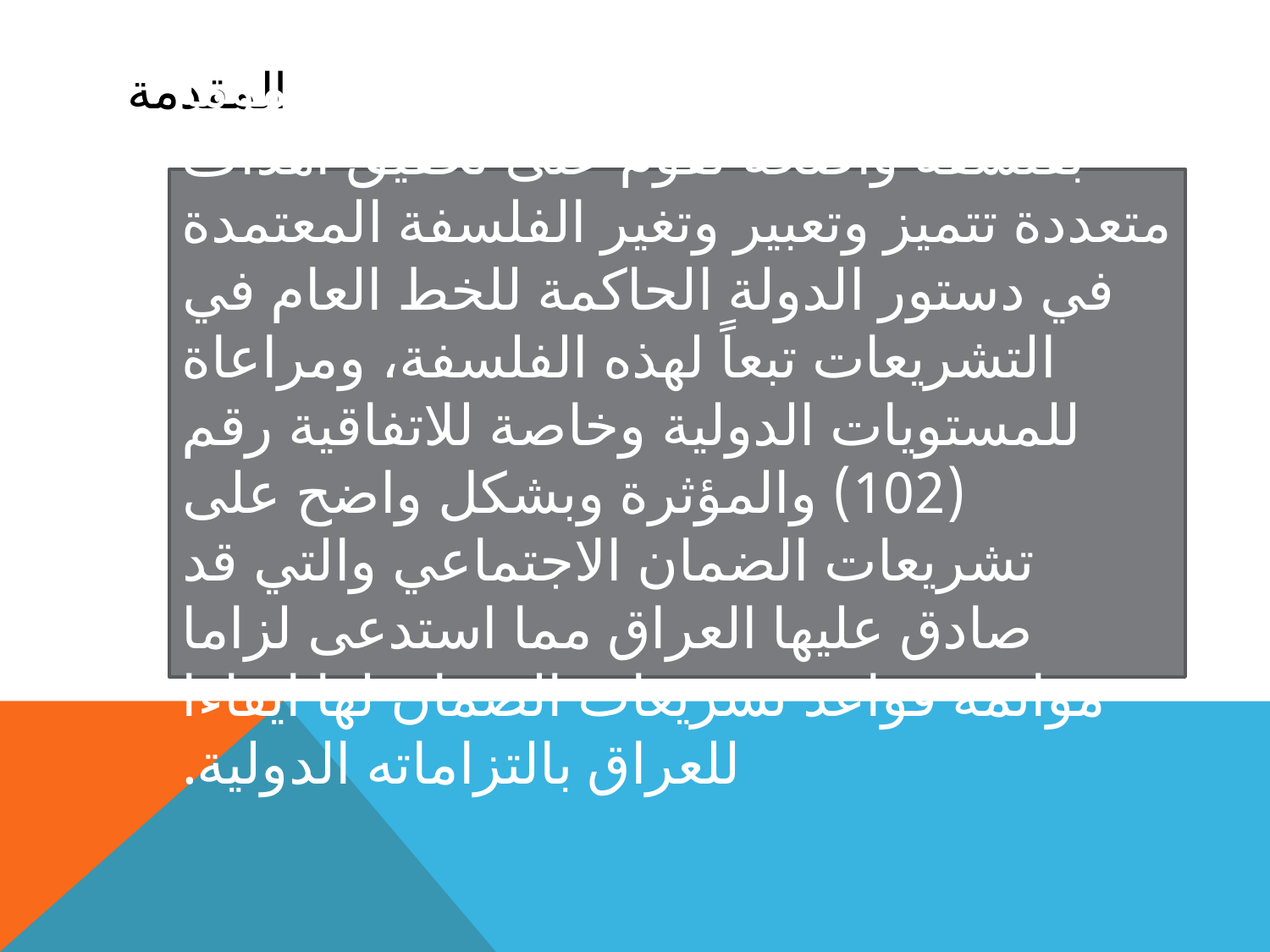

# المقدمة
تتميز نظم الضمان الاجتماعي عموما بفلسفة واضحة تقوم على تحقيق أهداف متعددة تتميز وتعبير وتغير الفلسفة المعتمدة في دستور الدولة الحاكمة للخط العام في التشريعات تبعاً لهذه الفلسفة، ومراعاة للمستويات الدولية وخاصة للاتفاقية رقم (102) والمؤثرة وبشكل واضح على تشريعات الضمان الاجتماعي والتي قد صادق عليها العراق مما استدعى لزاما موائمة قواعد تشريعات الضمان لها ايفاءا للعراق بالتزاماته الدولية.